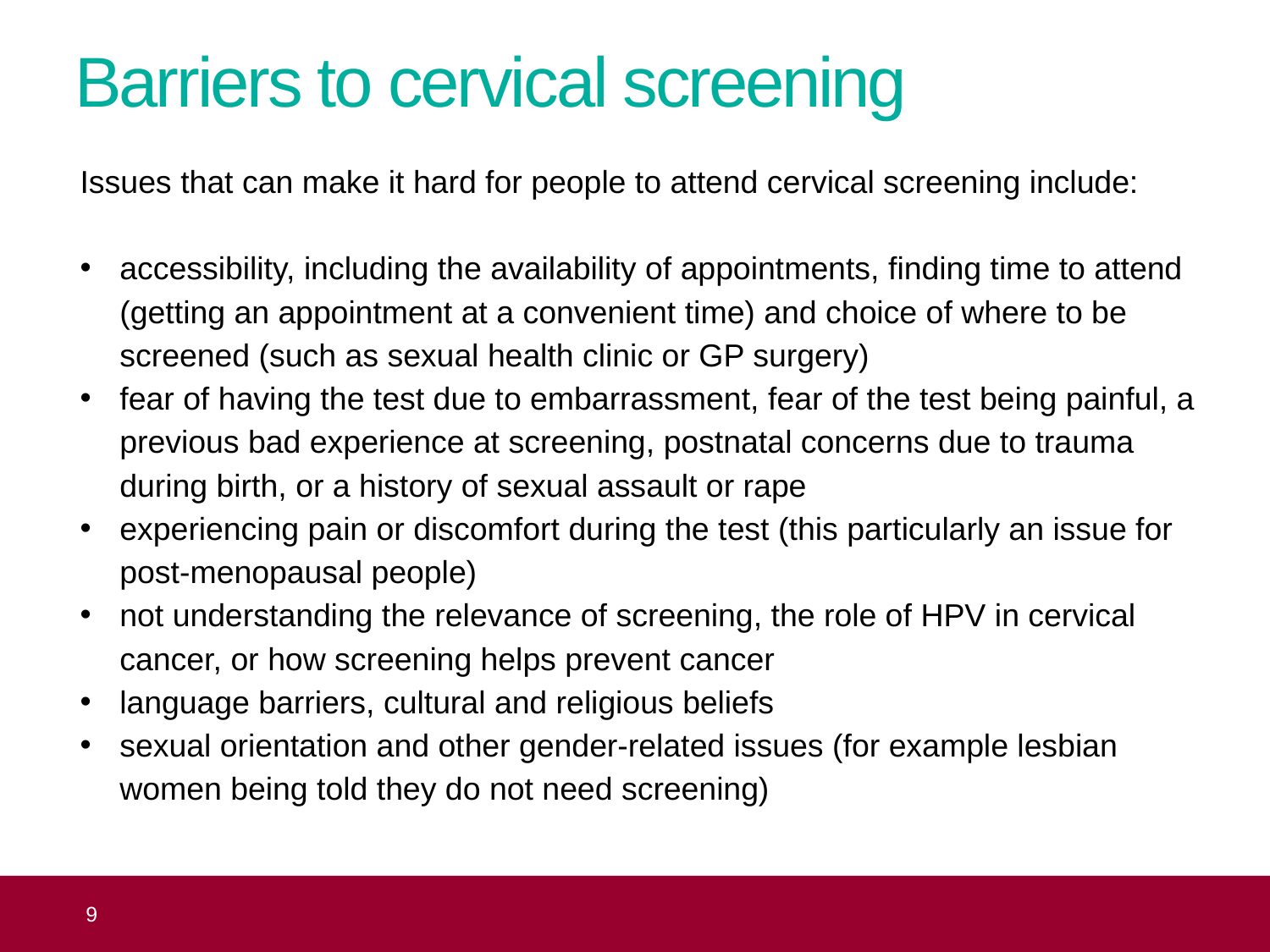

# Barriers to cervical screening
Issues that can make it hard for people to attend cervical screening include:

accessibility, including the availability of appointments, finding time to attend (getting an appointment at a convenient time) and choice of where to be screened (such as sexual health clinic or GP surgery)
fear of having the test due to embarrassment, fear of the test being painful, a previous bad experience at screening, postnatal concerns due to trauma during birth, or a history of sexual assault or rape
experiencing pain or discomfort during the test (this particularly an issue for post-menopausal people)
not understanding the relevance of screening, the role of HPV in cervical cancer, or how screening helps prevent cancer
language barriers, cultural and religious beliefs
sexual orientation and other gender-related issues (for example lesbian women being told they do not need screening)
  9
Topic 1: the NHS Cervical Screening Programme (NHS CSP)